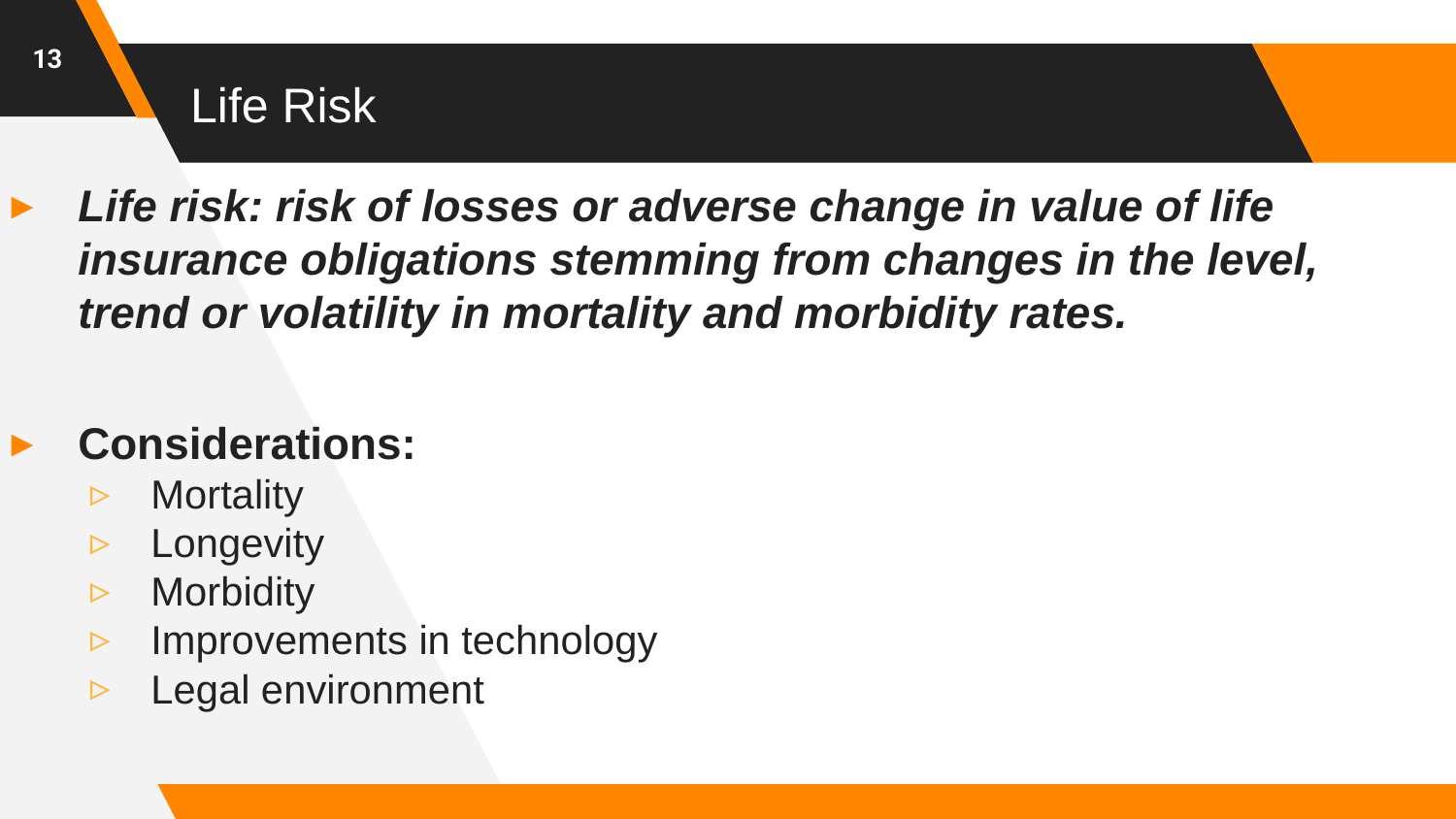

13
# Life Risk
Life risk: risk of losses or adverse change in value of life insurance obligations stemming from changes in the level, trend or volatility in mortality and morbidity rates.

Considerations:
Mortality
Longevity
Morbidity
Improvements in technology
Legal environment